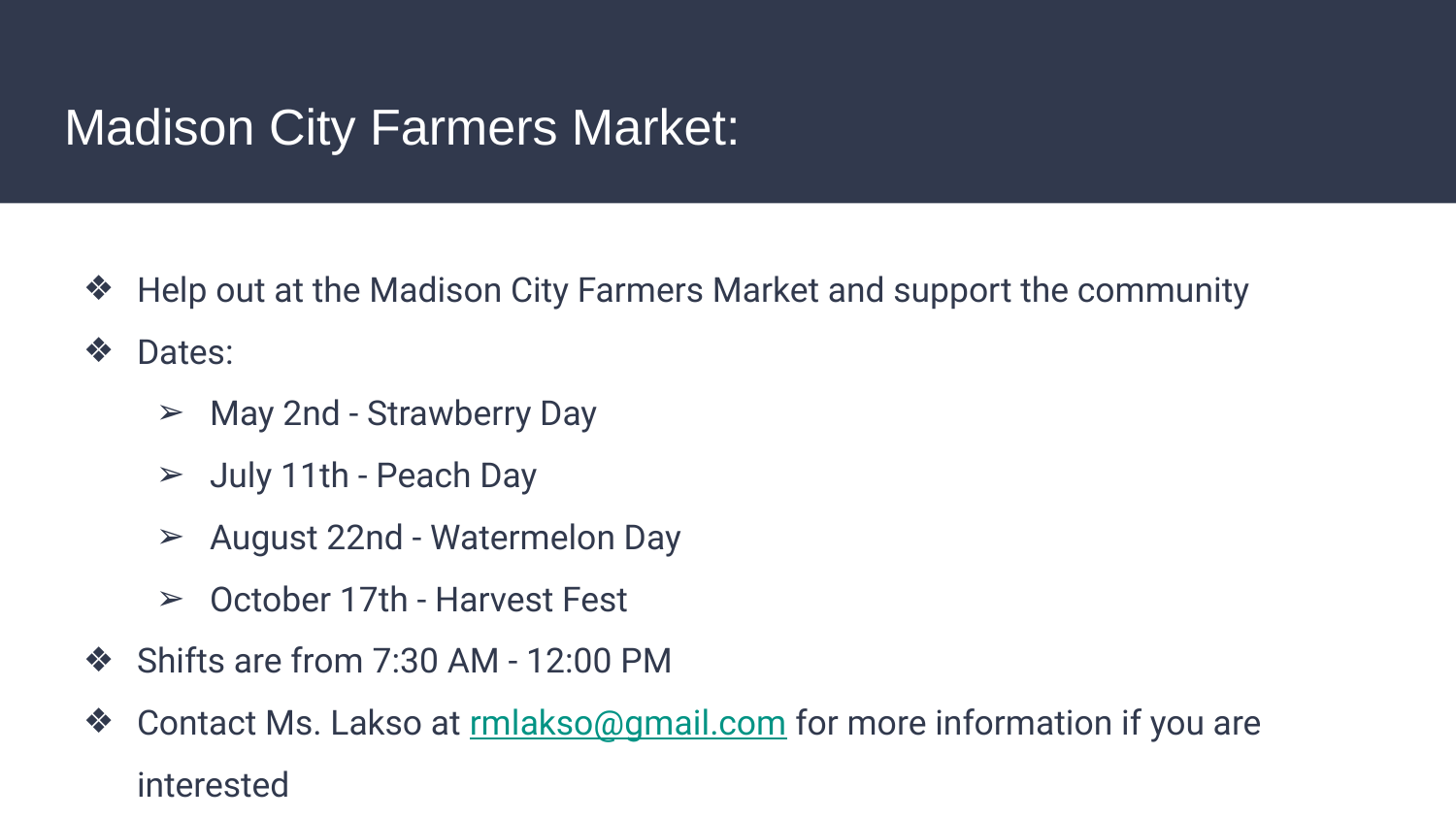

# Madison City Farmers Market:
Help out at the Madison City Farmers Market and support the community
Dates:
May 2nd - Strawberry Day
July 11th - Peach Day
August 22nd - Watermelon Day
October 17th - Harvest Fest
Shifts are from 7:30 AM - 12:00 PM
Contact Ms. Lakso at rmlakso@gmail.com for more information if you are interested